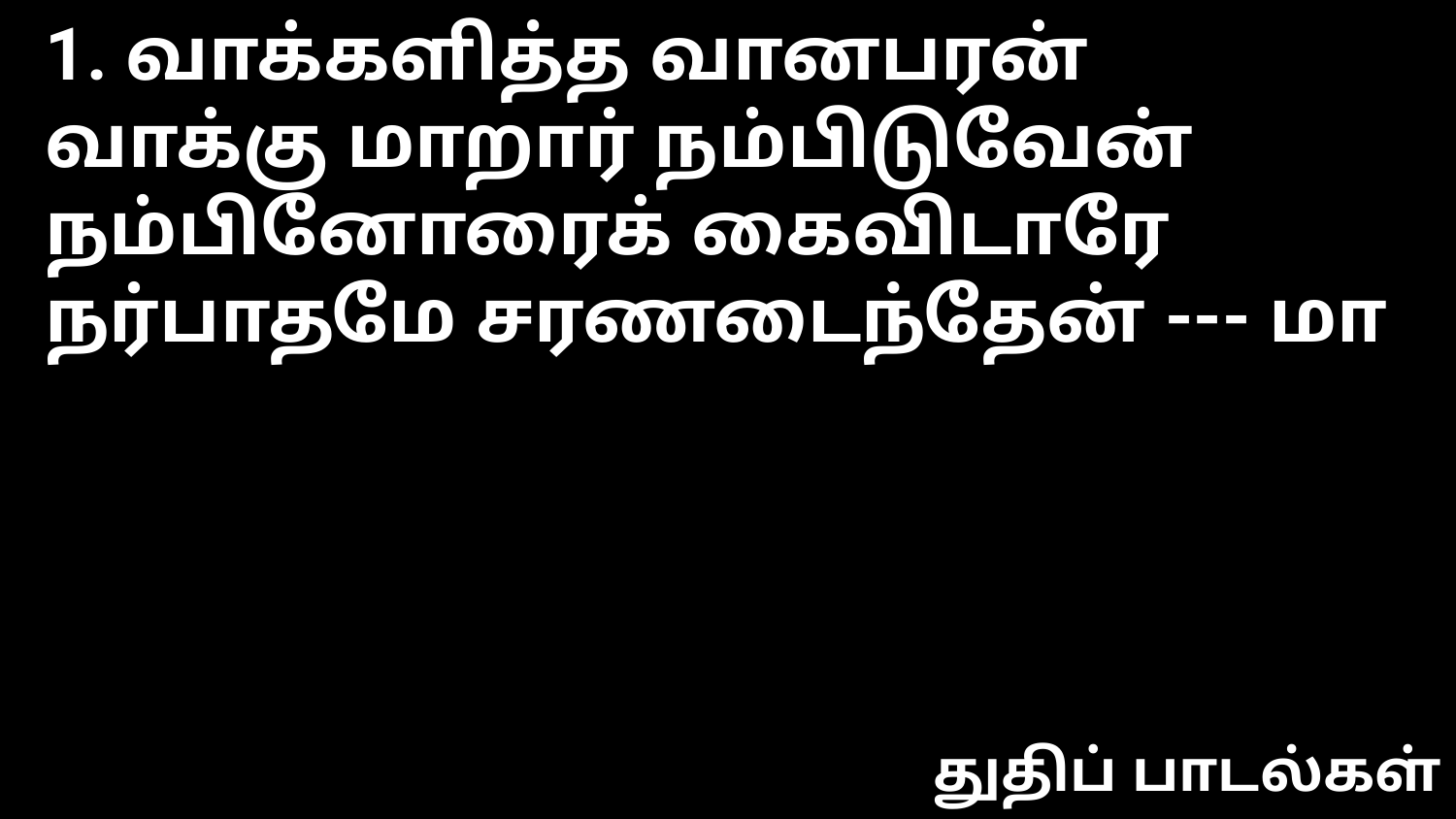

1. வாக்களித்த வானபரன்
வாக்கு மாறார் நம்பிடுவேன்
நம்பினோரைக் கைவிடாரே
நர்பாதமே சரணடைந்தேன் --- மா

துதிப் பாடல்கள்